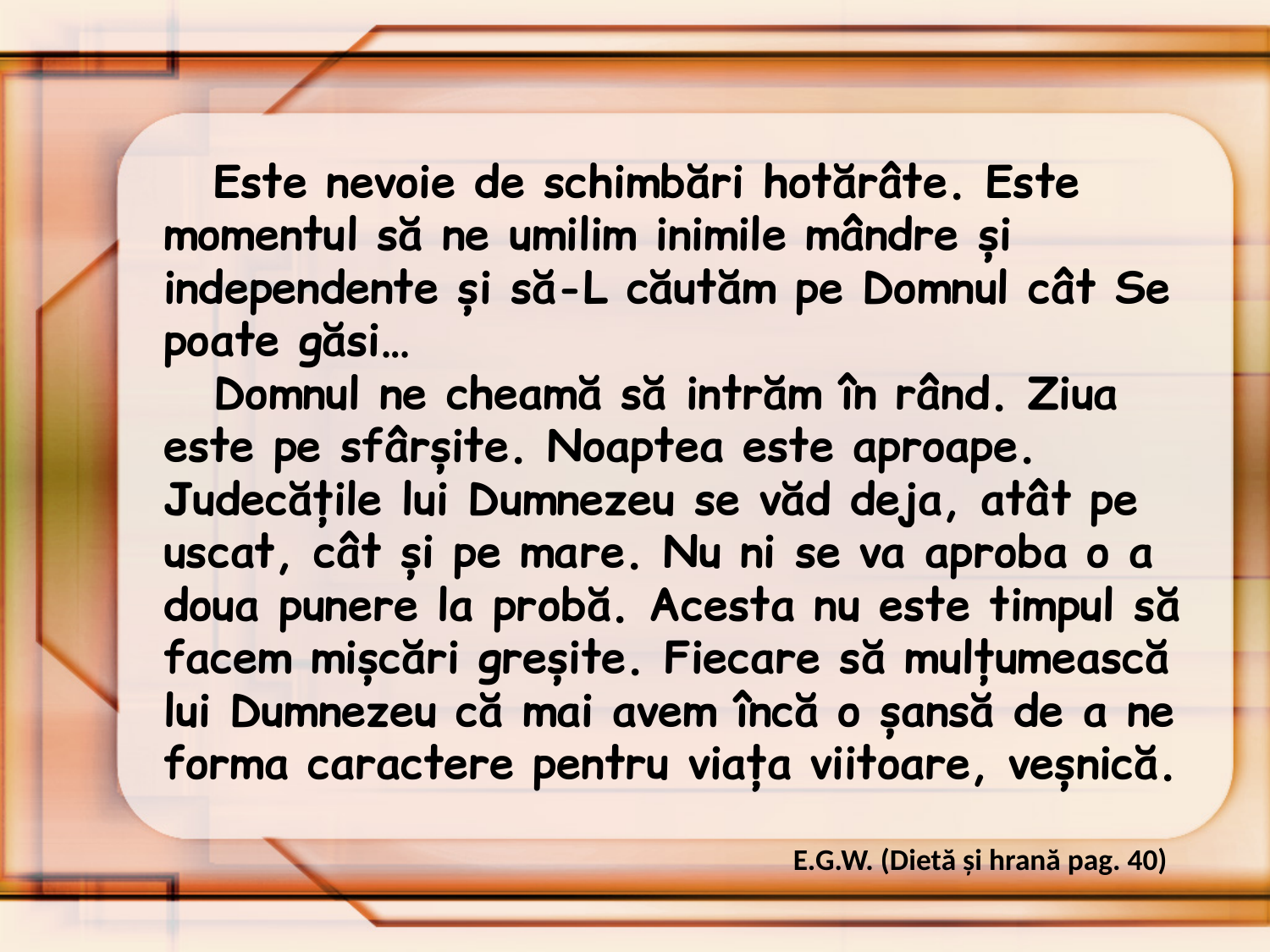

Este nevoie de schimbări hotărâte. Este momentul să ne umilim inimile mândre şi independente şi să-L căutăm pe Domnul cât Se poate găsi…
Domnul ne cheamă să intrăm în rând. Ziua este pe sfârşite. Noaptea este aproape. Judecăţile lui Dumnezeu se văd deja, atât pe uscat, cât şi pe mare. Nu ni se va aproba o a doua punere la probă. Acesta nu este timpul să facem mişcări greşite. Fiecare să mulţumească lui Dumnezeu că mai avem încă o şansă de a ne forma caractere pentru viaţa viitoare, veşnică.
E.G.W. (Dietă şi hrană pag. 40)